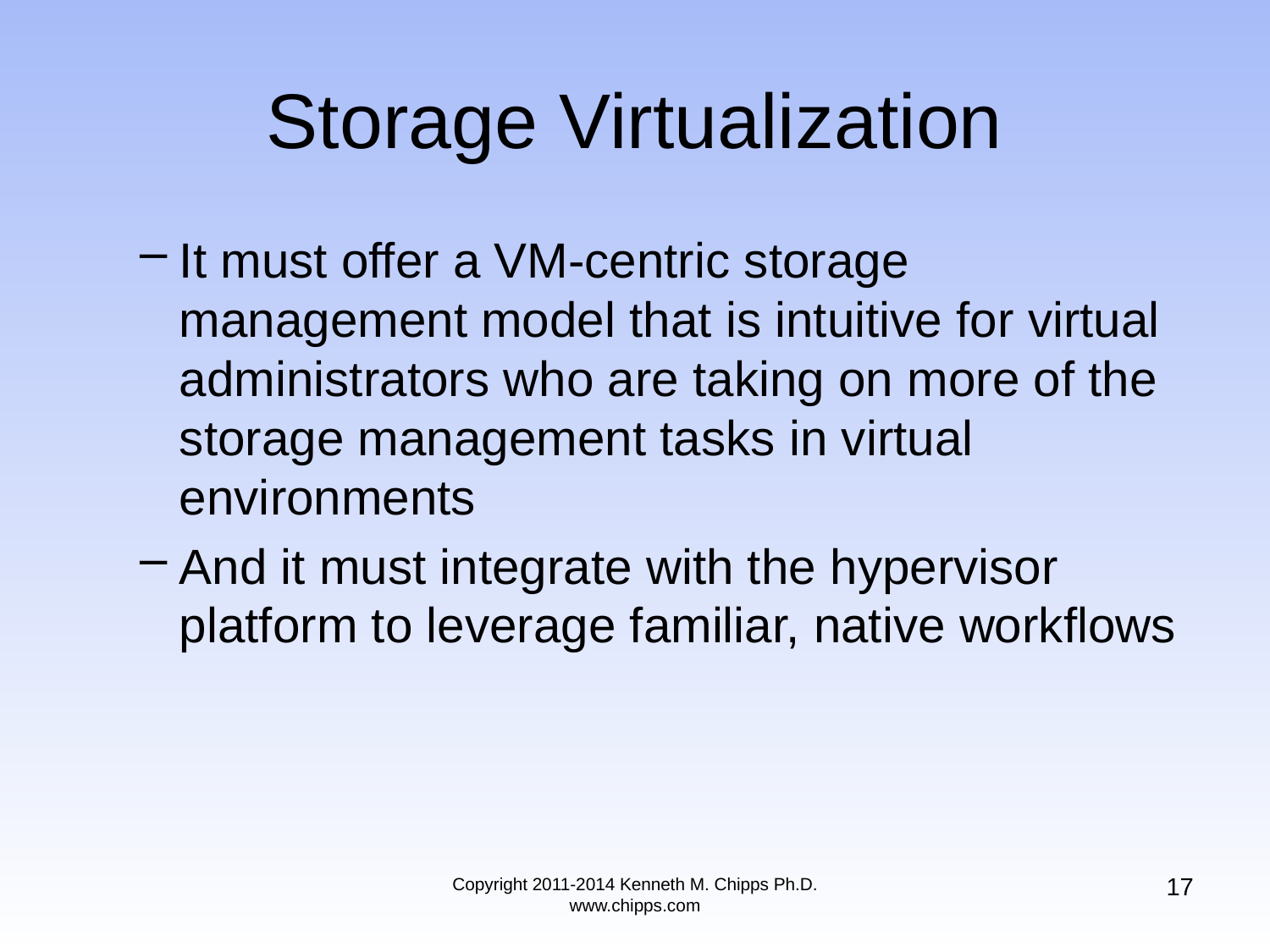

# Storage Virtualization
It must offer a VM-centric storage management model that is intuitive for virtual administrators who are taking on more of the storage management tasks in virtual environments
And it must integrate with the hypervisor platform to leverage familiar, native workflows
17
Copyright 2011-2014 Kenneth M. Chipps Ph.D. www.chipps.com